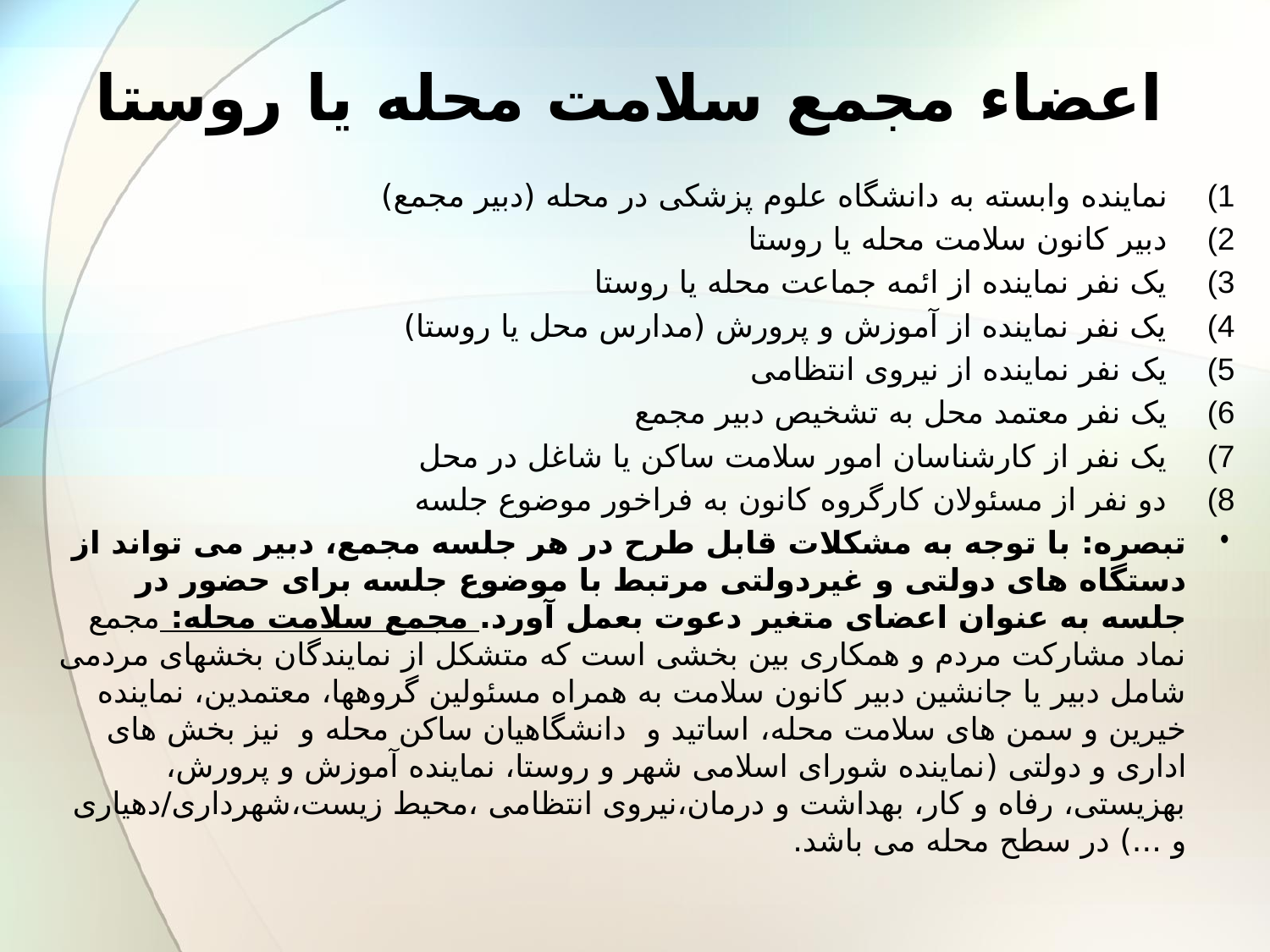

# اعضاء مجمع سلامت محله یا روستا
نماینده وابسته به دانشگاه علوم پزشکی در محله (دبیر مجمع)
دبیر کانون سلامت محله یا روستا
یک نفر نماینده از ائمه جماعت محله یا روستا
یک نفر نماینده از آموزش و پرورش (مدارس محل یا روستا)
یک نفر نماینده از نیروی انتظامی
یک نفر معتمد محل به تشخیص دبیر مجمع
یک نفر از کارشناسان امور سلامت ساکن یا شاغل در محل
دو نفر از مسئولان کارگروه کانون به فراخور موضوع جلسه
تبصره: با توجه به مشکلات قابل طرح در هر جلسه مجمع، دبیر می تواند از دستگاه های دولتی و غیردولتی مرتبط با موضوع جلسه برای حضور در جلسه به عنوان اعضای متغیر دعوت بعمل آورد. مجمع سلامت محله: مجمع نماد مشارکت مردم و همکاری بین بخشی است که متشکل از نمایندگان بخش­های مردمی شامل دبیر یا جانشین دبیر کانون سلامت به همراه مسئولین گروهها، معتمدین، نماینده خیرین و سمن های سلامت محله، اساتید و  دانشگاهیان ساکن محله و  نیز بخش های اداری و دولتی (نماینده شورای اسلامی شهر و روستا، نماینده آموزش و پرورش، بهزیستی، رفاه و کار، بهداشت و درمان،نیروی انتظامی ،محیط زیست،شهرداری/دهیاری و ...) در سطح محله می باشد.